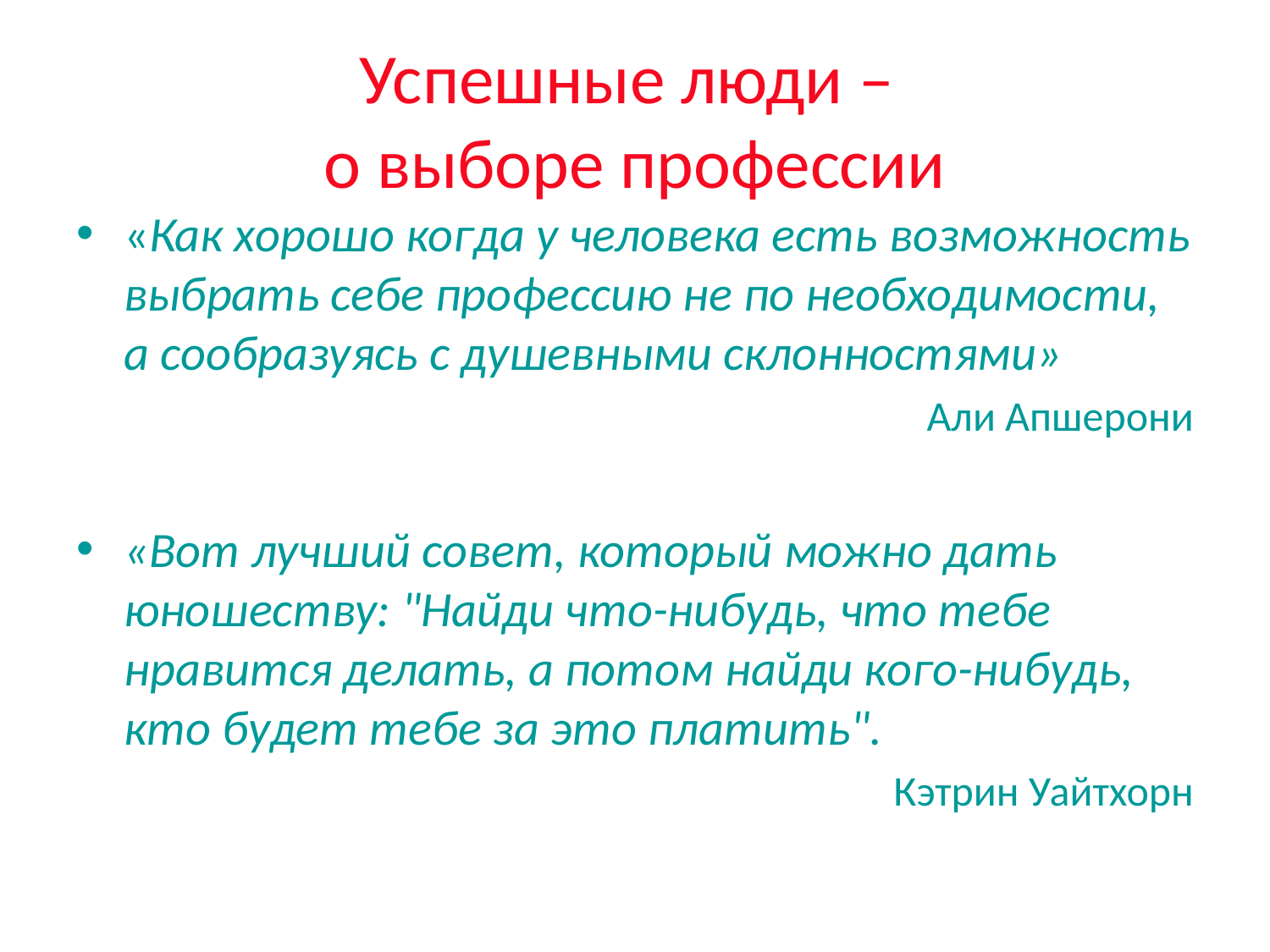

# Успешные люди – о выборе профессии
«Как хорошо когда у человека есть возможность выбрать себе профессию не по необходимости, а сообразуясь с душевными склонностями»
Али Апшерони

«Вот лучший совет, который можно дать юношеству: "Найди что-нибудь, что тебе нравится делать, а потом найди кого-нибудь, кто будет тебе за это платить".
Кэтрин Уайтхорн